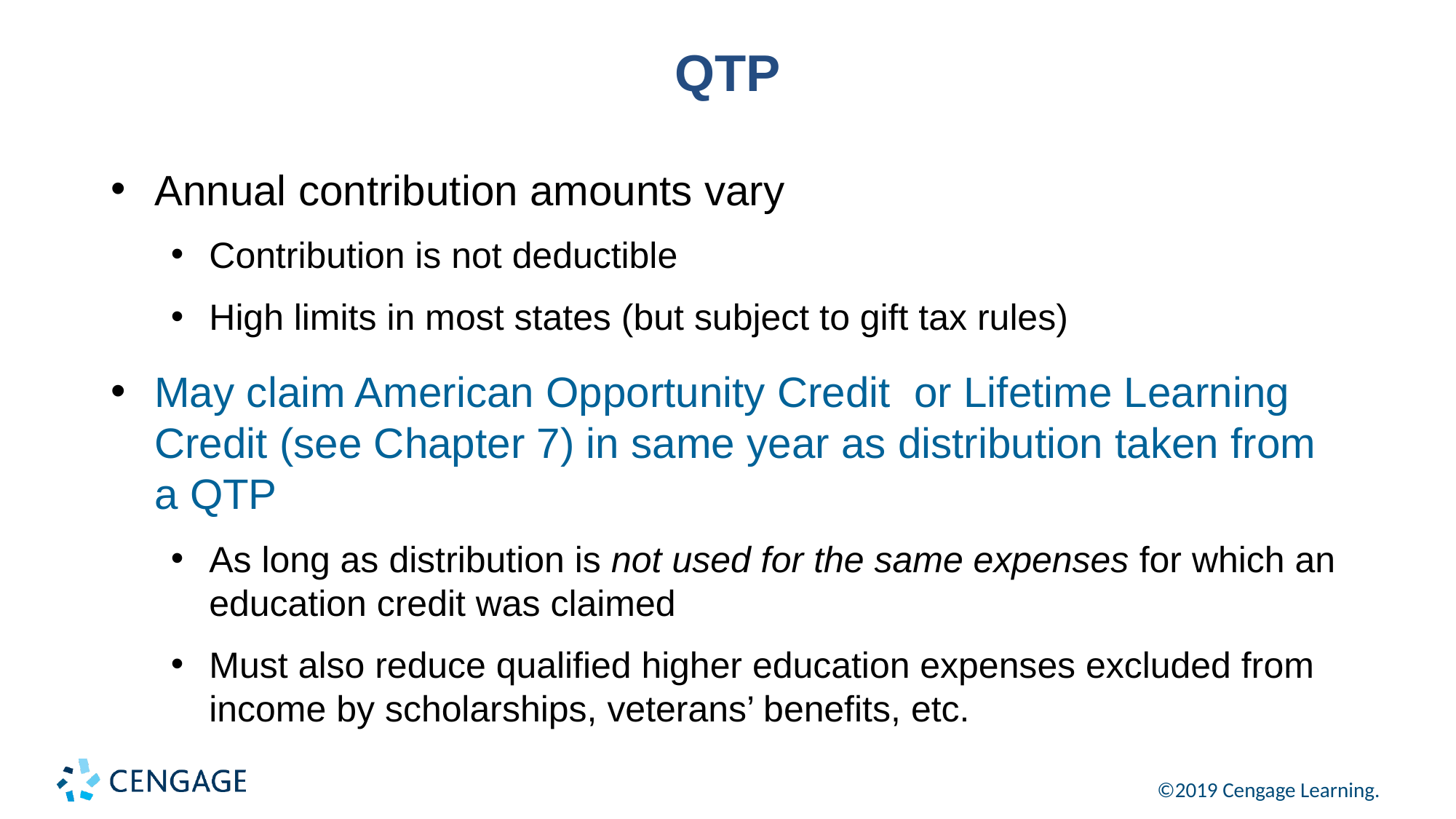

# QTP
Annual contribution amounts vary
Contribution is not deductible
High limits in most states (but subject to gift tax rules)
May claim American Opportunity Credit  or Lifetime Learning Credit (see Chapter 7) in same year as distribution taken from a QTP
As long as distribution is not used for the same expenses for which an education credit was claimed
Must also reduce qualified higher education expenses excluded from income by scholarships, veterans’ benefits, etc.